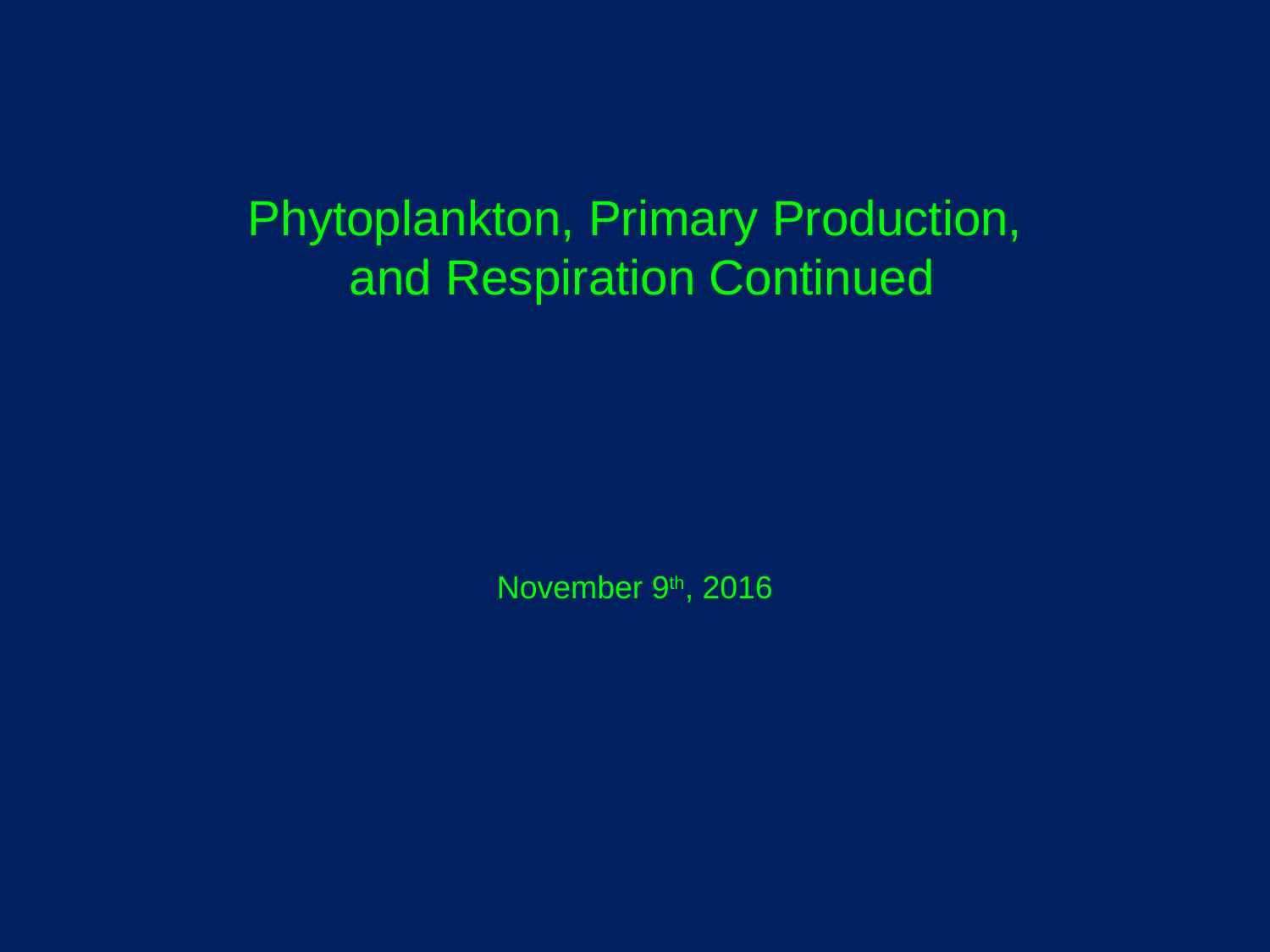

Phytoplankton, Primary Production,
 and Respiration Continued
November 9th, 2016